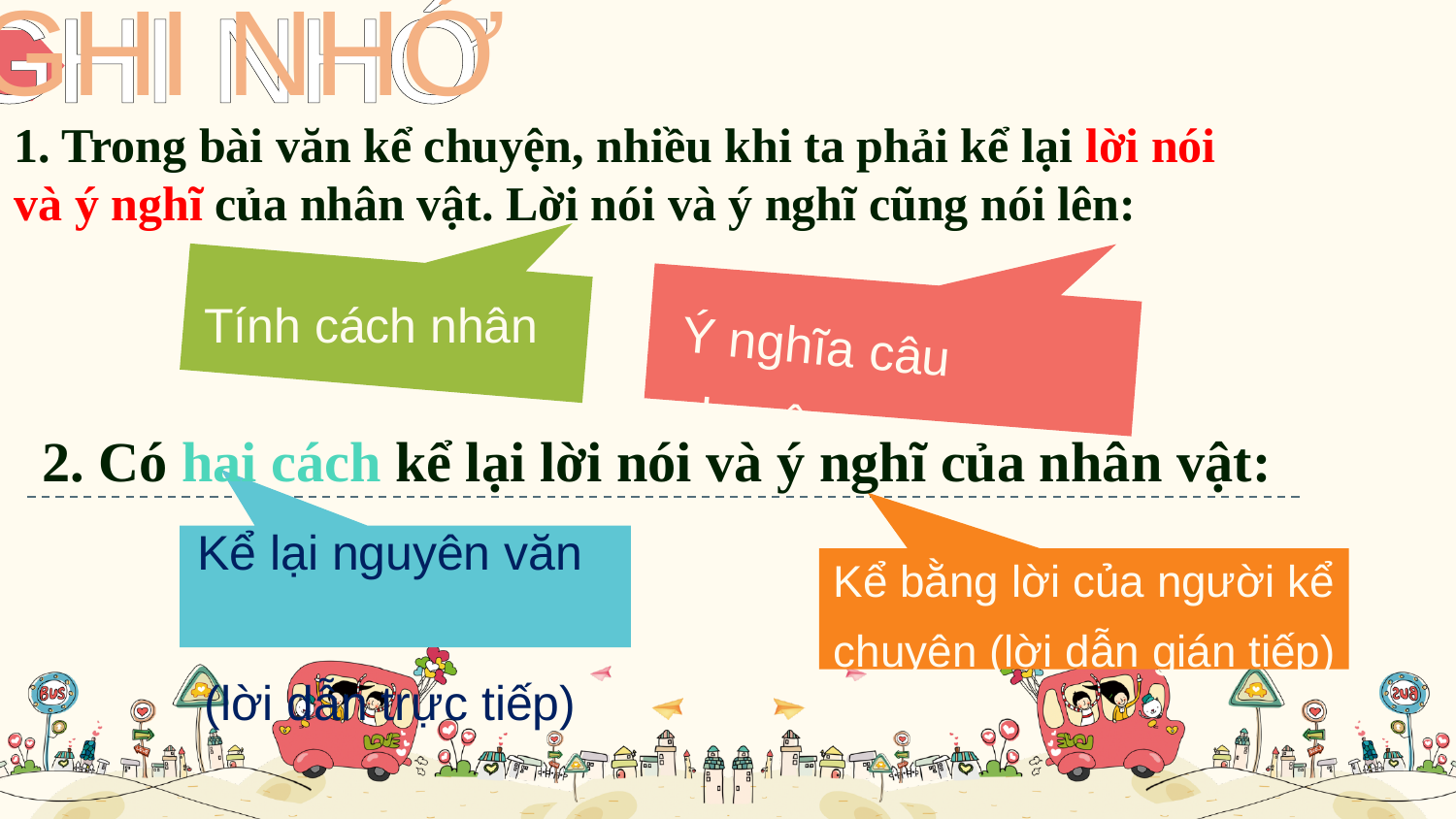

GHI NHỚ
GHI NHỚ
1. Trong bài văn kể chuyện, nhiều khi ta phải kể lại lời nói và ý nghĩ của nhân vật. Lời nói và ý nghĩ cũng nói lên:

Tính cách nhân vật

Ý nghĩa câu chuyện

2. Có hai cách kể lại lời nói và ý nghĩ của nhân vật:
Kể lại nguyên văn
(lời dẫn trực tiếp)

Kể bằng lời của người kể chuyện (lời dẫn gián tiếp)